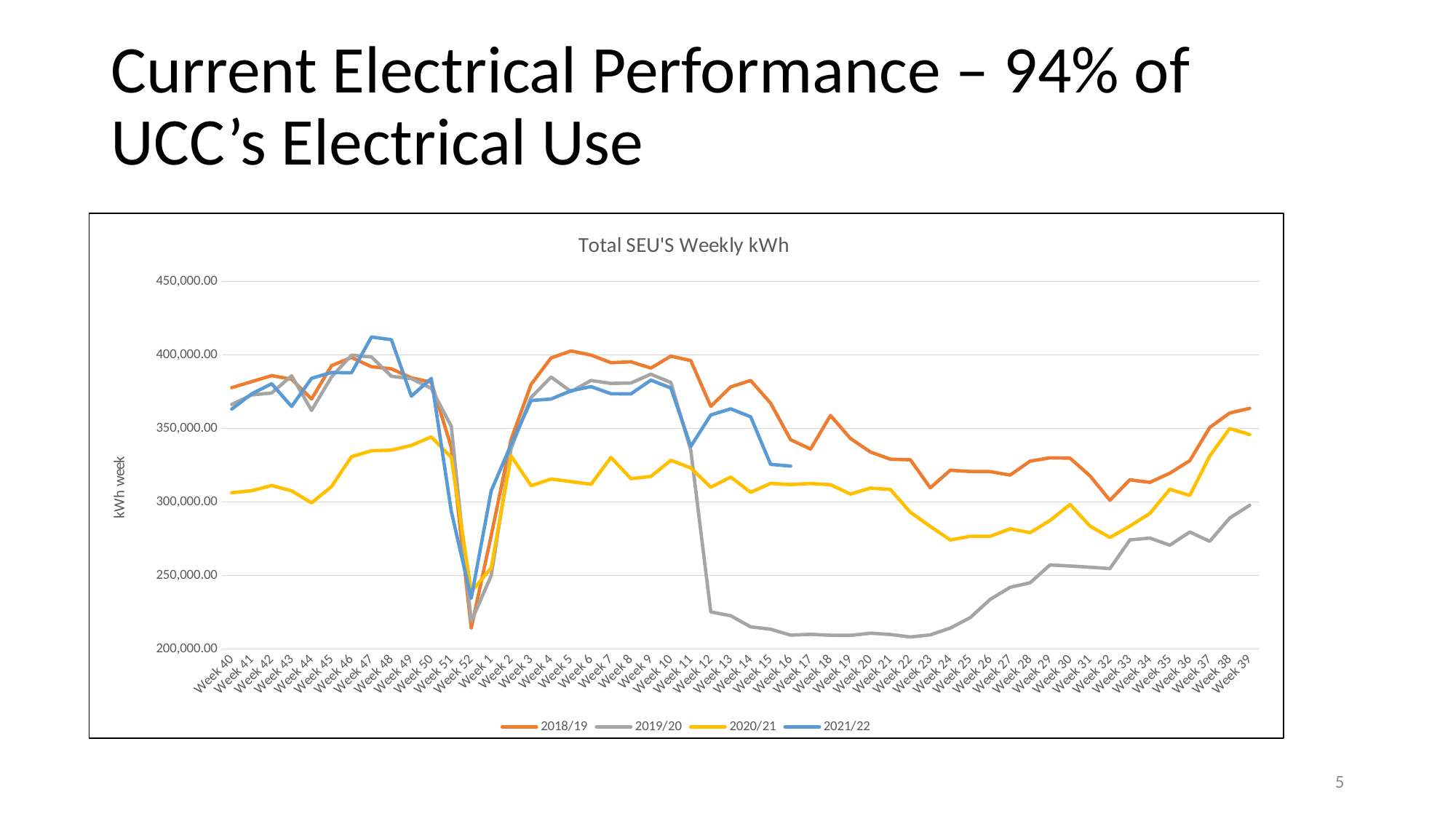

# Current Electrical Performance – 94% of UCC’s Electrical Use

[unsupported chart]

5